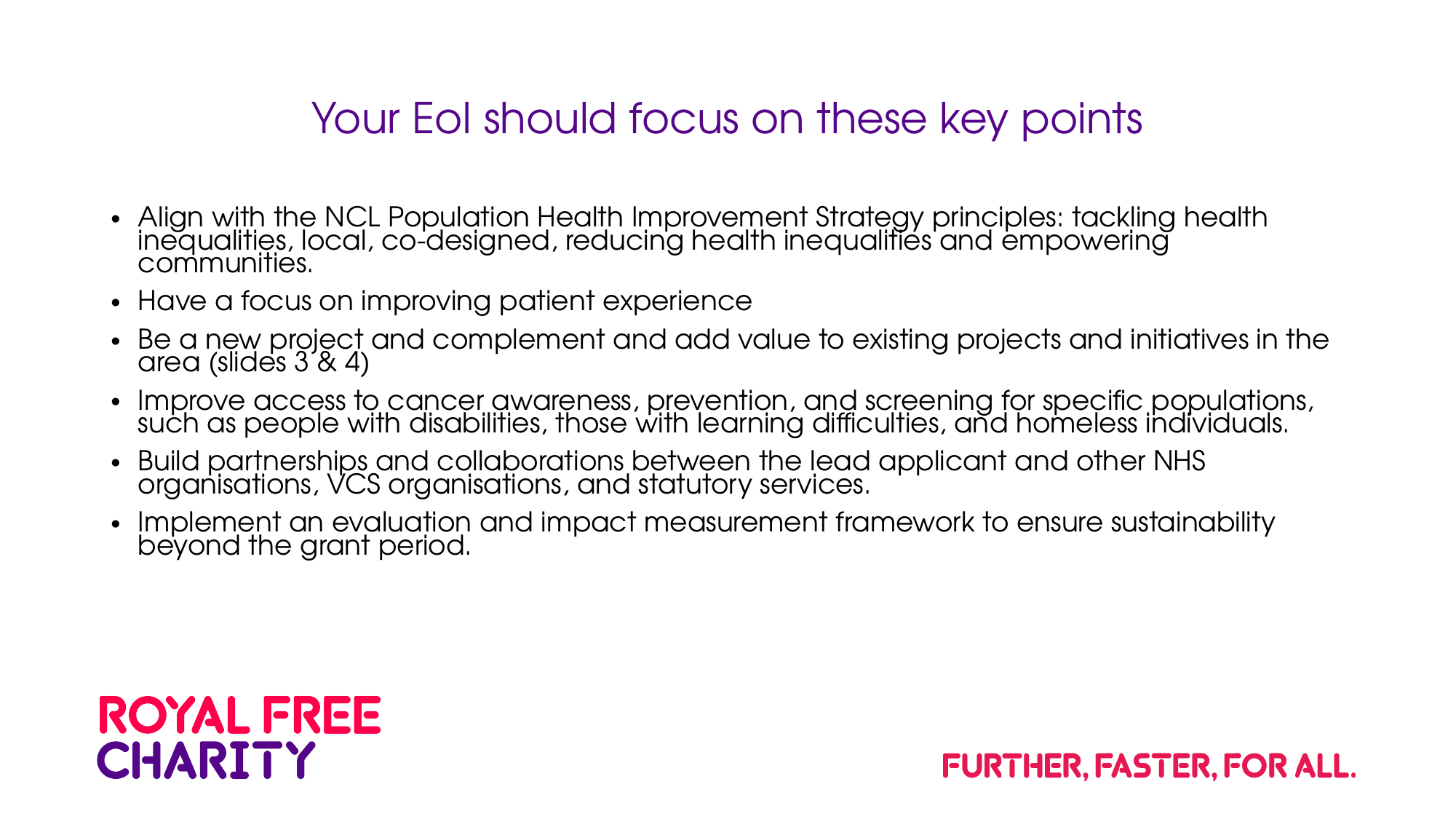

# Your EoI should focus on these key points
Align with the NCL Population Health Improvement Strategy principles: tackling health inequalities, local, co-designed, reducing health inequalities and empowering communities.
Have a focus on improving patient experience
Be a new project and complement and add value to existing projects and initiatives in the area (slides 3 & 4)
Improve access to cancer awareness, prevention, and screening for specific populations, such as people with disabilities, those with learning difficulties, and homeless individuals.
Build partnerships and collaborations between the lead applicant and other NHS organisations, VCS organisations, and statutory services.
Implement an evaluation and impact measurement framework to ensure sustainability beyond the grant period.